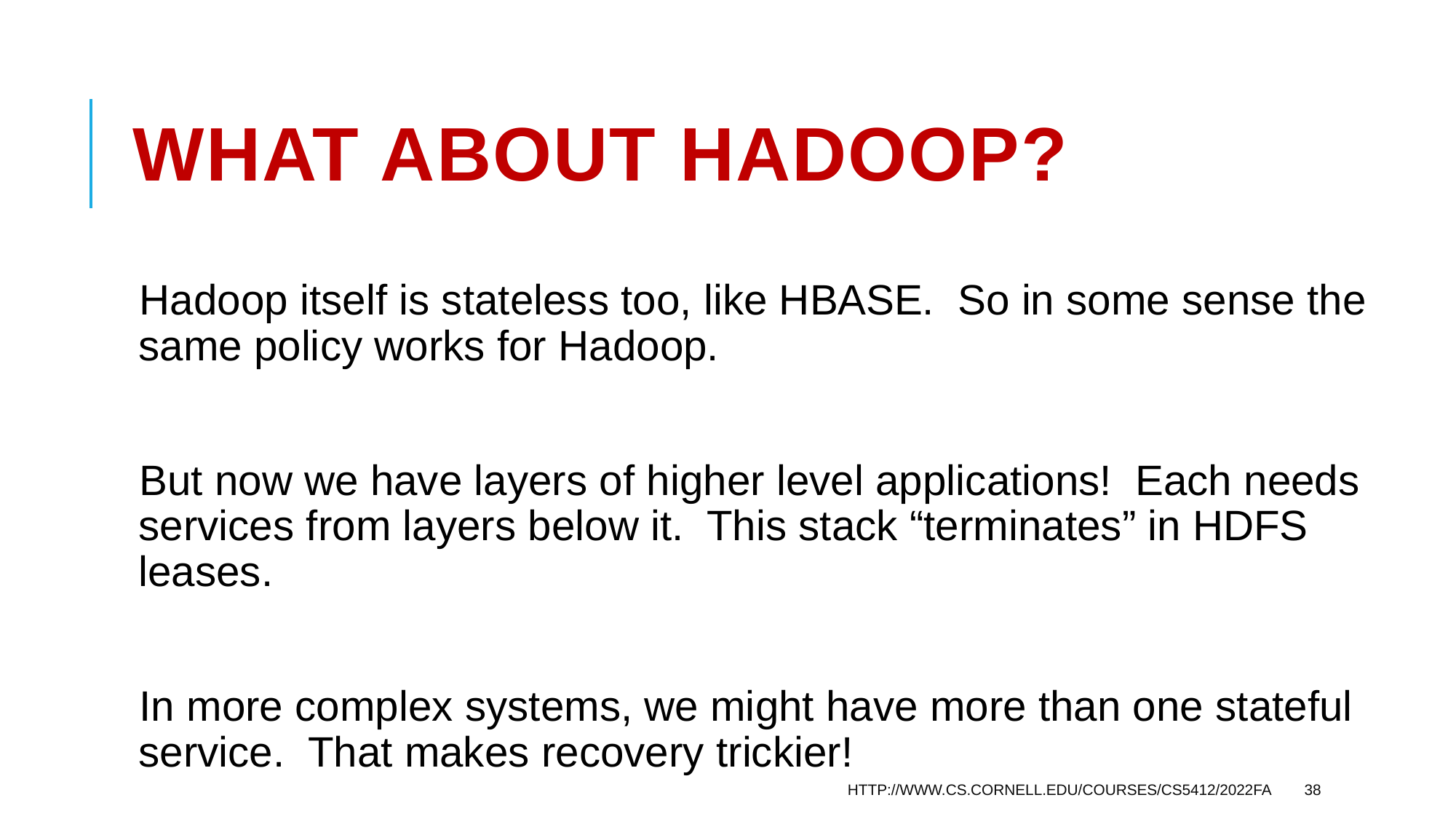

# What about Hadoop?
Hadoop itself is stateless too, like HBASE.  So in some sense the same policy works for Hadoop.

But now we have layers of higher level applications!  Each needs services from layers below it.  This stack “terminates” in HDFS leases.

In more complex systems, we might have more than one stateful service.  That makes recovery trickier!
http://www.cs.cornell.edu/courses/cs5412/2022fa
38